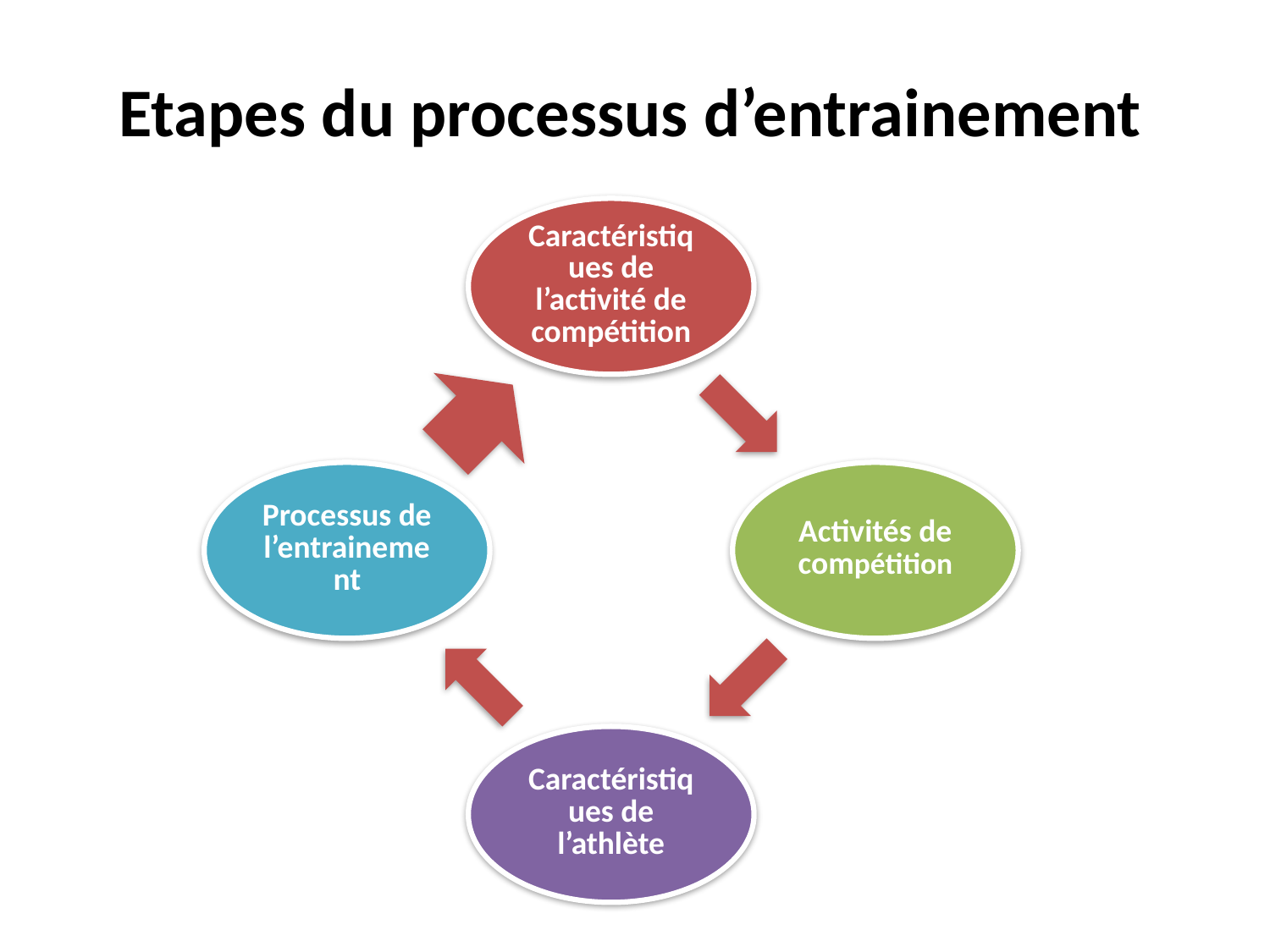

# Etapes du processus d’entrainement
Caractéristiques de l’activité de compétition
Activités de compétition
Caractéristiques de l’athlète
Processus de l’entrainement